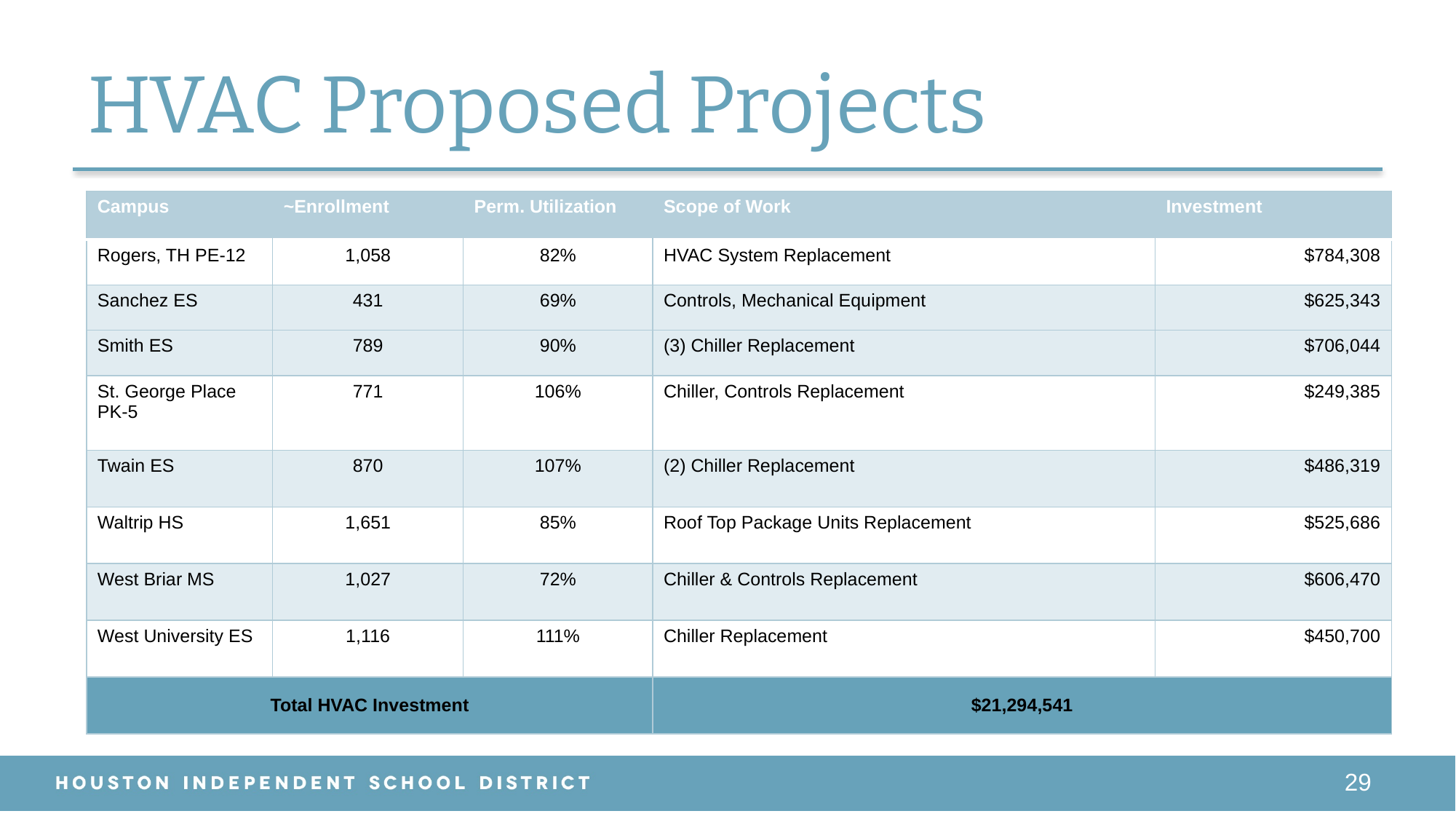

# HVAC Proposed Projects
| Campus | ~Enrollment | Perm. Utilization | Scope of Work | Investment |
| --- | --- | --- | --- | --- |
| Rogers, TH PE-12 | 1,058 | 82% | HVAC System Replacement | $784,308 |
| Sanchez ES | 431 | 69% | Controls, Mechanical Equipment | $625,343 |
| Smith ES | 789 | 90% | (3) Chiller Replacement | $706,044 |
| St. George Place PK-5 | 771 | 106% | Chiller, Controls Replacement | $249,385 |
| Twain ES | 870 | 107% | (2) Chiller Replacement | $486,319 |
| Waltrip HS | 1,651 | 85% | Roof Top Package Units Replacement | $525,686 |
| West Briar MS | 1,027 | 72% | Chiller & Controls Replacement | $606,470 |
| West University ES | 1,116 | 111% | Chiller Replacement | $450,700 |
| Total HVAC Investment |  |  | $21,294,541 |  |
29